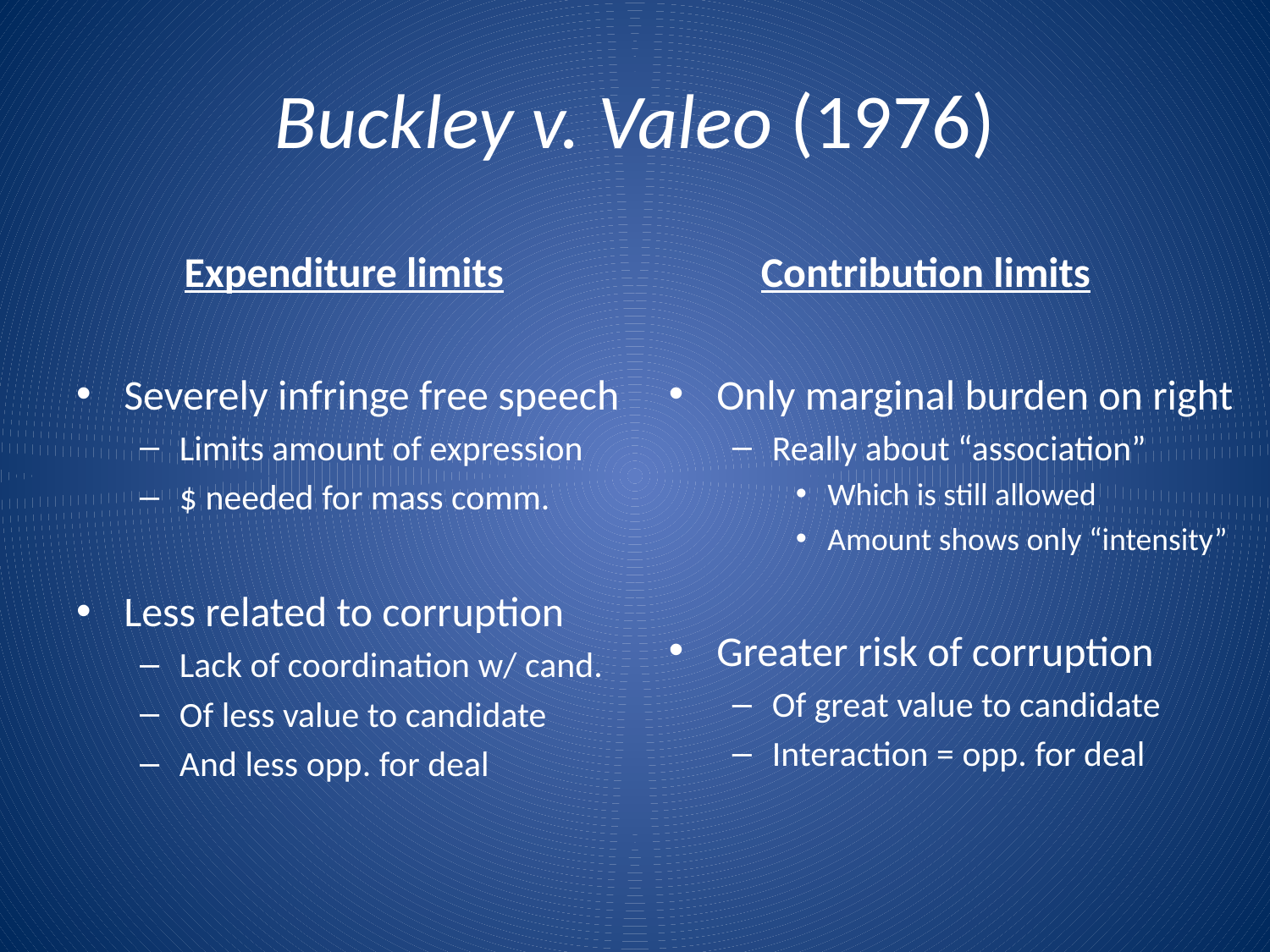

# Buckley v. Valeo (1976)
Expenditure limits
Contribution limits

Severely infringe free speech
Limits amount of expression
$ needed for mass comm.

Less related to corruption
Lack of coordination w/ cand.
Of less value to candidate
And less opp. for deal

Only marginal burden on right
Really about “association”
Which is still allowed
Amount shows only “intensity”

Greater risk of corruption
Of great value to candidate
Interaction = opp. for deal